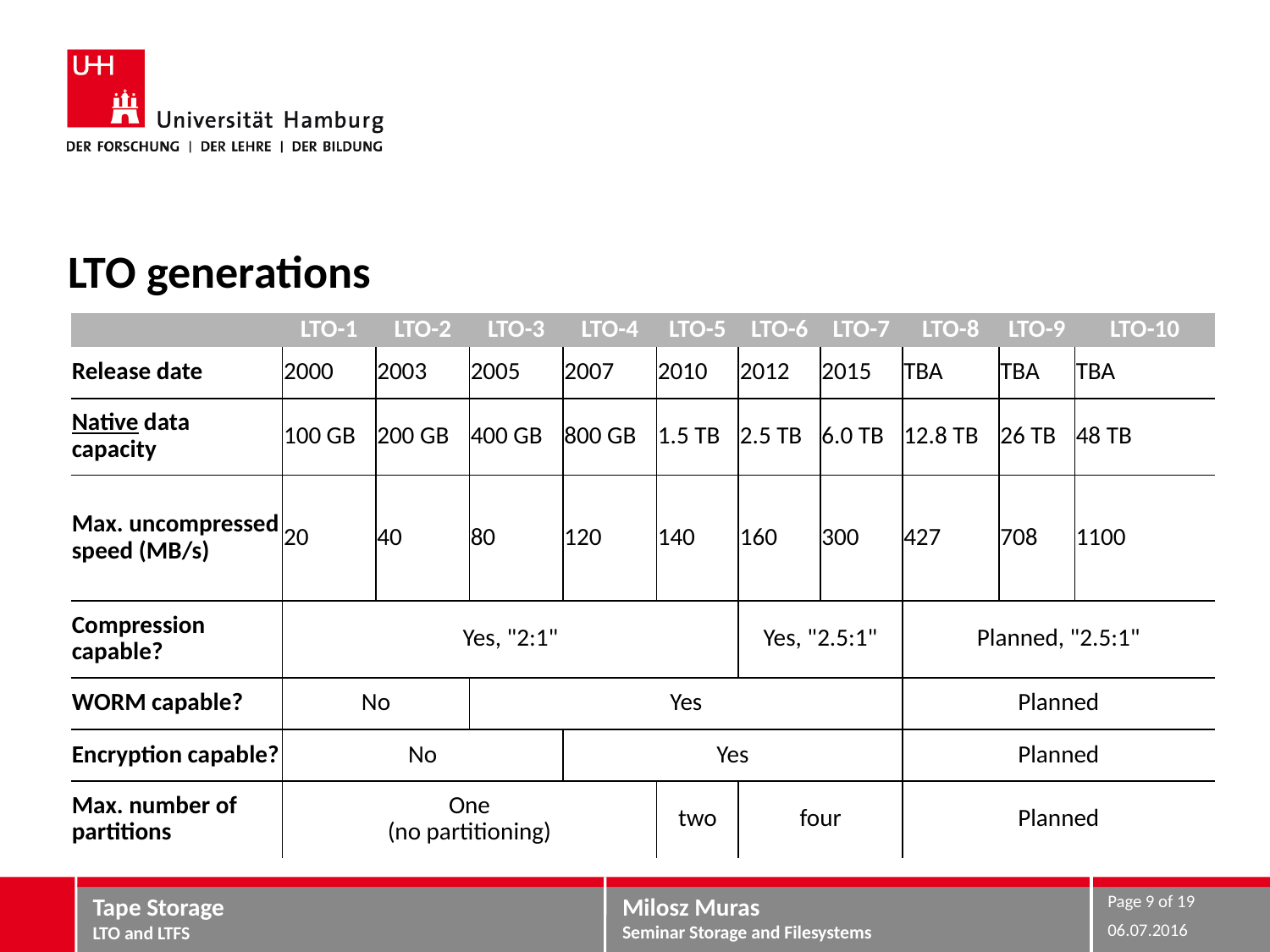

# LTO generations
|  | LTO-1 | LTO-2 | LTO-3 | LTO-4 | LTO-5 | LTO-6 | LTO-7 | LTO-8 | LTO-9 | LTO-10 |
| --- | --- | --- | --- | --- | --- | --- | --- | --- | --- | --- |
| Release date | 2000 | 2003 | 2005 | 2007 | 2010 | 2012 | 2015 | TBA | TBA | TBA |
| Native data capacity | 100 GB | 200 GB | 400 GB | 800 GB | 1.5 TB | 2.5 TB | 6.0 TB | 12.8 TB | 26 TB | 48 TB |
| Max. uncompressed speed (MB/s) | 20 | 40 | 80 | 120 | 140 | 160 | 300 | 427 | 708 | 1100 |
| Compression capable? | Yes, "2:1" |  |  |  |  | Yes, "2.5:1" |  | Planned, "2.5:1" |  |  |
| WORM capable? | No |  | Yes |  |  |  |  | Planned |  |  |
| Encryption capable? | No |  |  | Yes |  |  |  | Planned |  |  |
| Max. number of partitions | One (no partitioning) |  |  |  | two | four |  | Planned |  |  |
Page 9 of 19
Tape Storage
LTO and LTFS
06.07.2016